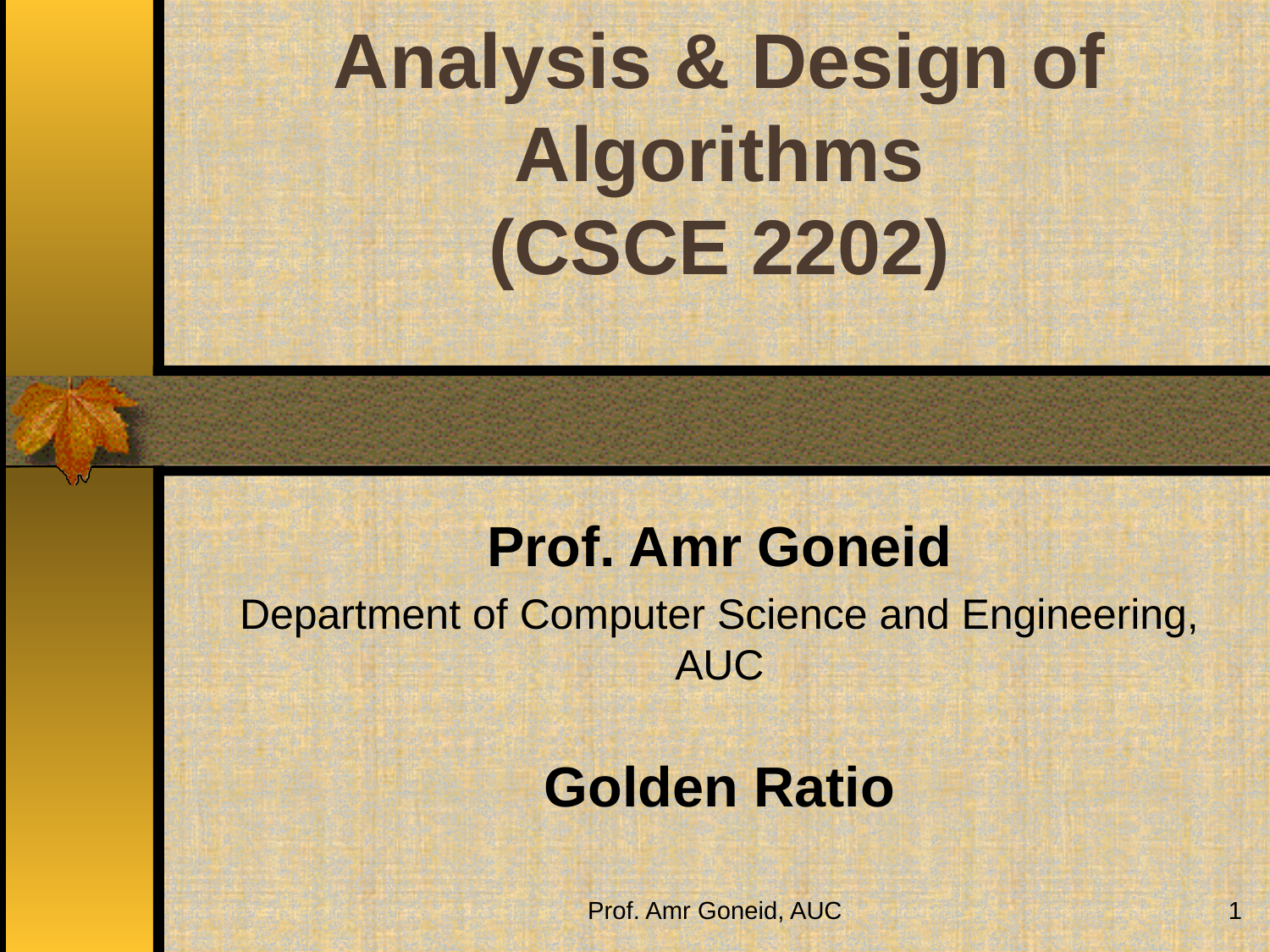

# Analysis & Design of Algorithms (CSCE 2202)
Prof. Amr Goneid
Department of Computer Science and Engineering, AUC

Golden Ratio
Prof. Amr Goneid, AUC
1